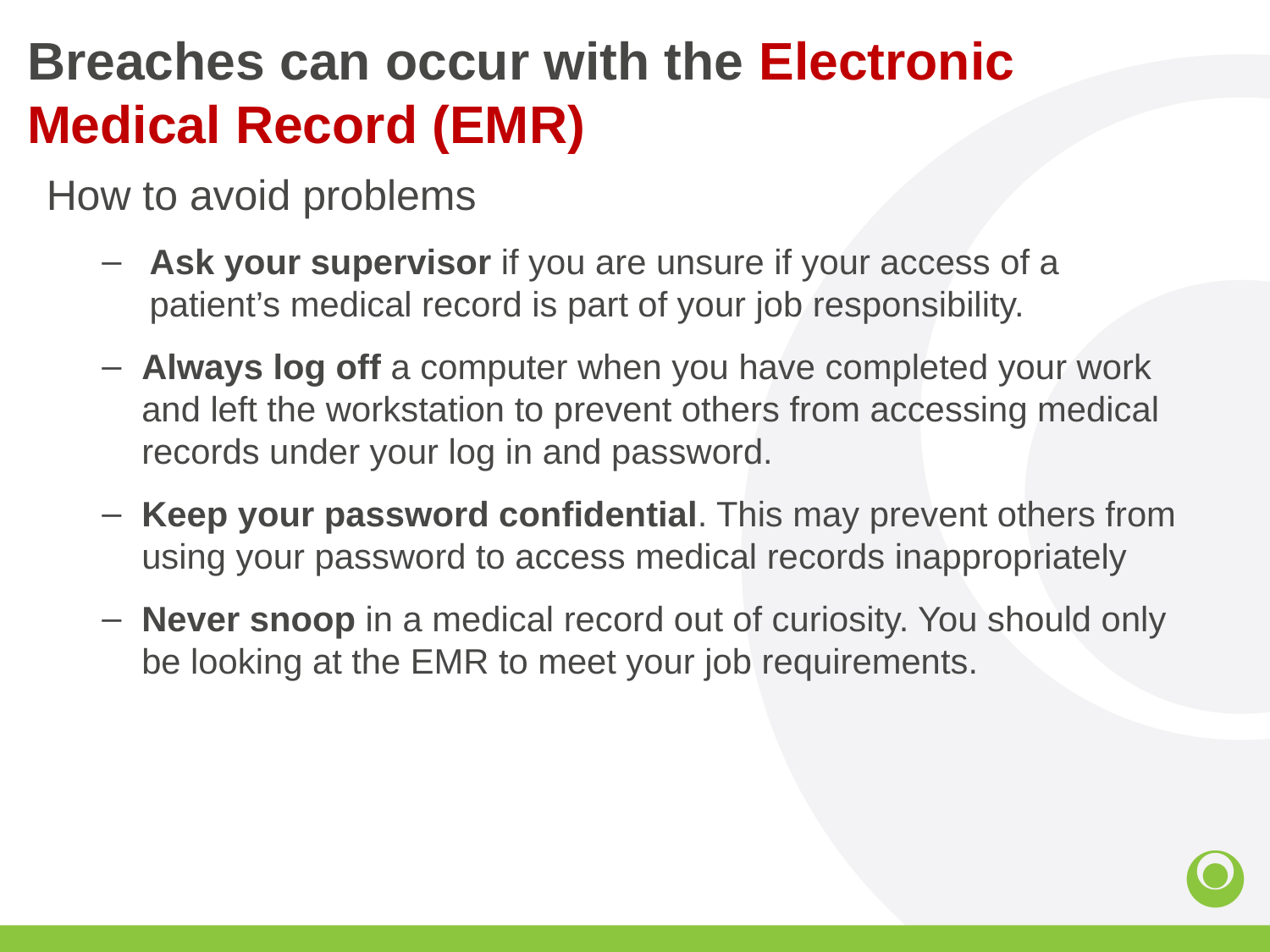

# Breaches can occur with the Electronic Medical Record (EMR)
How to avoid problems
Ask your supervisor if you are unsure if your access of a patient’s medical record is part of your job responsibility.
Always log off a computer when you have completed your work and left the workstation to prevent others from accessing medical records under your log in and password.
Keep your password confidential. This may prevent others from using your password to access medical records inappropriately
Never snoop in a medical record out of curiosity. You should only be looking at the EMR to meet your job requirements.